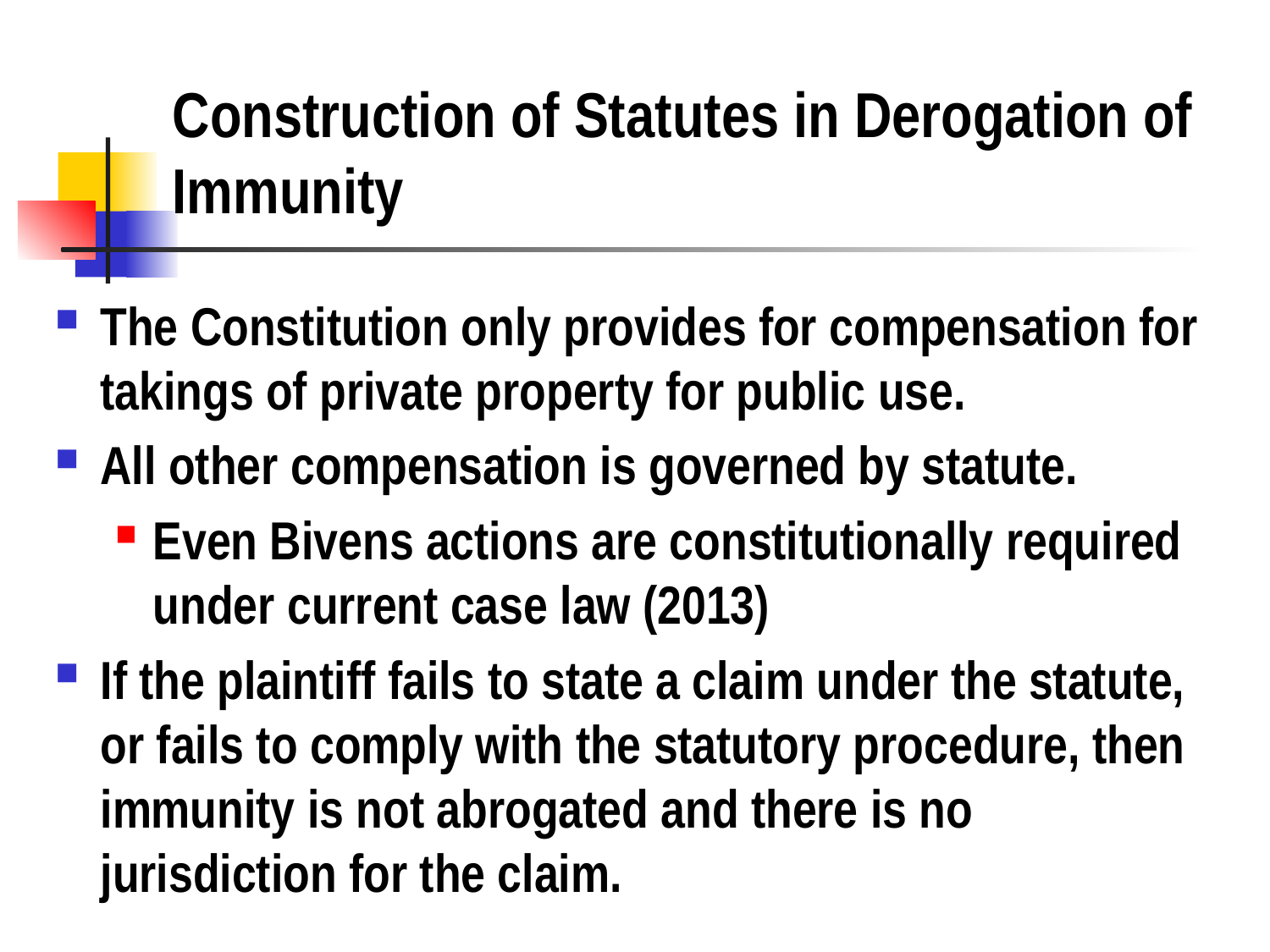

# Construction of Statutes in Derogation of Immunity
The Constitution only provides for compensation for takings of private property for public use.
All other compensation is governed by statute.
Even Bivens actions are constitutionally required under current case law (2013)
If the plaintiff fails to state a claim under the statute, or fails to comply with the statutory procedure, then immunity is not abrogated and there is no jurisdiction for the claim.